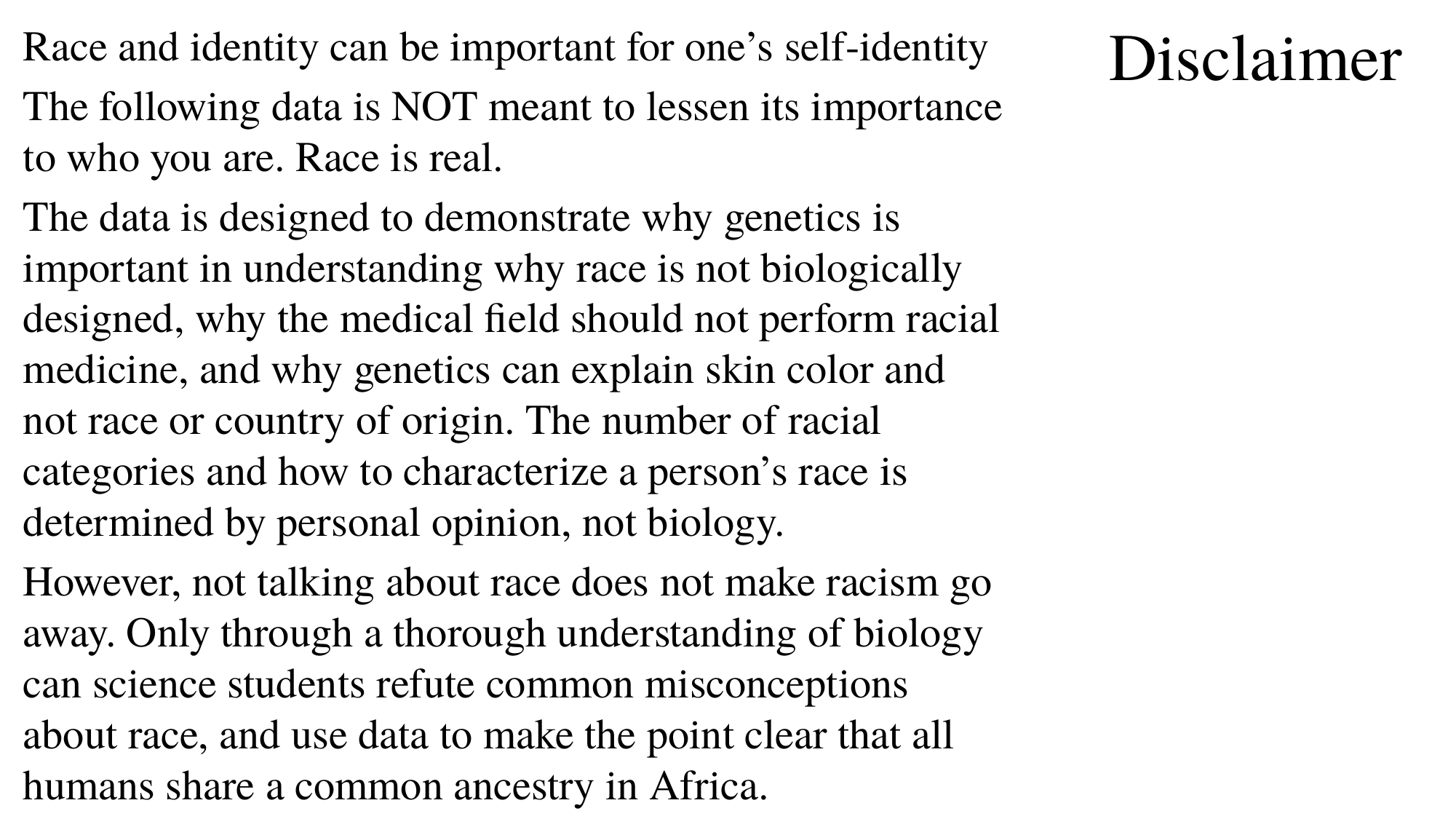

# Disclaimer
Race and identity can be important for one’s self-identity
The following data is NOT meant to lessen its importance to who you are. Race is real.
The data is designed to demonstrate why genetics is important in understanding why race is not biologically designed, why the medical field should not perform racial medicine, and why genetics can explain skin color and not race or country of origin. The number of racial categories and how to characterize a person’s race is determined by personal opinion, not biology.
However, not talking about race does not make racism go away. Only through a thorough understanding of biology can science students refute common misconceptions about race, and use data to make the point clear that all humans share a common ancestry in Africa.